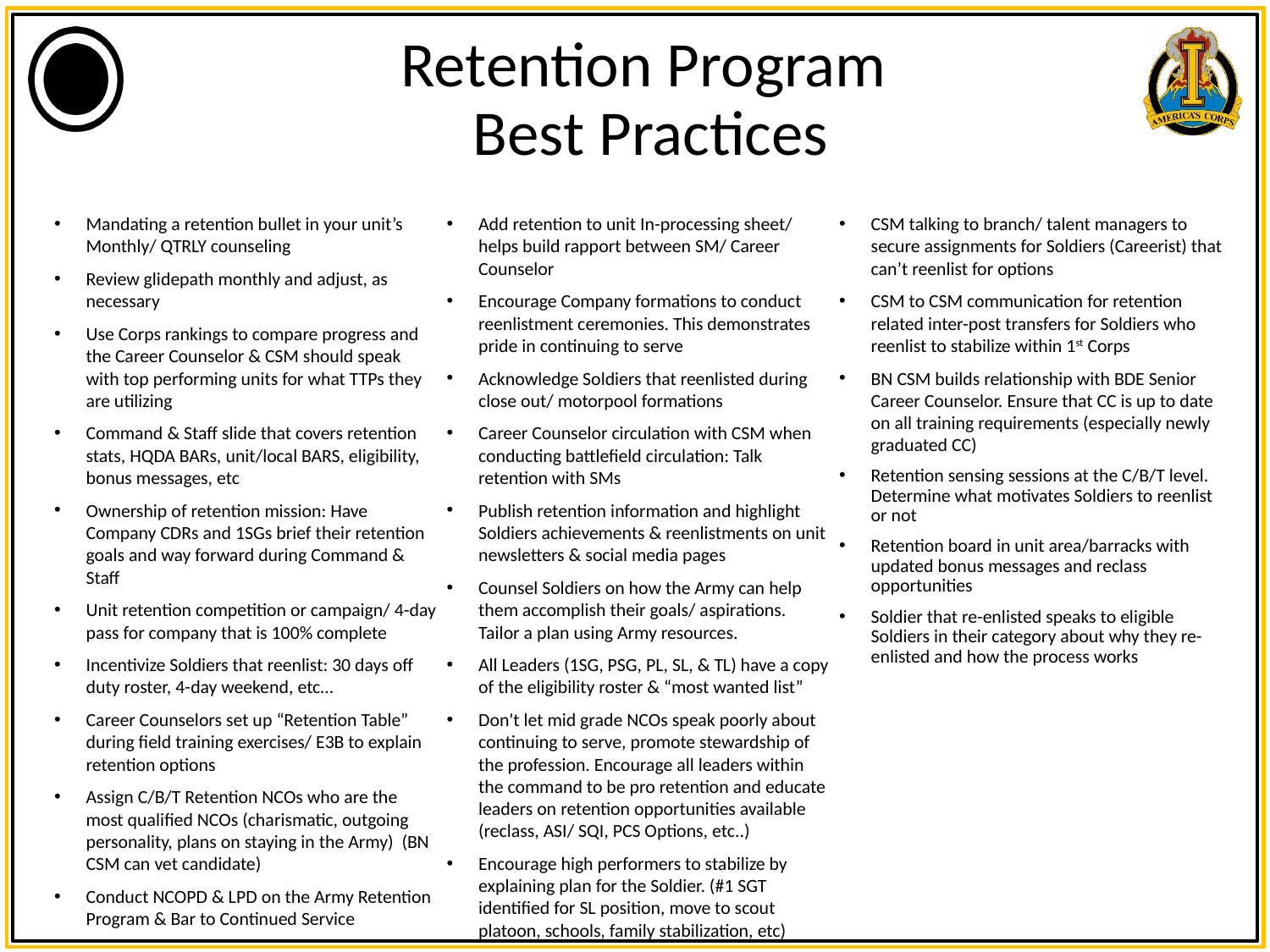

# Retention Program Best Practices
Mandating a retention bullet in your unit’s Monthly/ QTRLY counseling
Review glidepath monthly and adjust, as necessary
Use Corps rankings to compare progress and the Career Counselor & CSM should speak with top performing units for what TTPs they are utilizing
Command & Staff slide that covers retention stats, HQDA BARs, unit/local BARS, eligibility, bonus messages, etc
Ownership of retention mission: Have Company CDRs and 1SGs brief their retention goals and way forward during Command & Staff
Unit retention competition or campaign/ 4-day pass for company that is 100% complete
Incentivize Soldiers that reenlist: 30 days off duty roster, 4-day weekend, etc…
Career Counselors set up “Retention Table” during field training exercises/ E3B to explain retention options
Assign C/B/T Retention NCOs who are the most qualified NCOs (charismatic, outgoing personality, plans on staying in the Army)  (BN CSM can vet candidate)
Conduct NCOPD & LPD on the Army Retention Program & Bar to Continued Service

Add retention to unit In-processing sheet/ helps build rapport between SM/ Career Counselor
Encourage Company formations to conduct reenlistment ceremonies. This demonstrates pride in continuing to serve
Acknowledge Soldiers that reenlisted during close out/ motorpool formations
Career Counselor circulation with CSM when conducting battlefield circulation: Talk retention with SMs
Publish retention information and highlight Soldiers achievements & reenlistments on unit newsletters & social media pages
Counsel Soldiers on how the Army can help them accomplish their goals/ aspirations. Tailor a plan using Army resources.
All Leaders (1SG, PSG, PL, SL, & TL) have a copy of the eligibility roster & “most wanted list”
Don't let mid grade NCOs speak poorly about continuing to serve, promote stewardship of  the profession. Encourage all leaders within the command to be pro retention and educate leaders on retention opportunities available (reclass, ASI/ SQI, PCS Options, etc..)
Encourage high performers to stabilize by explaining plan for the Soldier. (#1 SGT identified for SL position, move to scout platoon, schools, family stabilization, etc)
CSM talking to branch/ talent managers to secure assignments for Soldiers (Careerist) that can’t reenlist for options
CSM to CSM communication for retention related inter-post transfers for Soldiers who reenlist to stabilize within 1st Corps
BN CSM builds relationship with BDE Senior Career Counselor. Ensure that CC is up to date on all training requirements (especially newly graduated CC)
Retention sensing sessions at the C/B/T level. Determine what motivates Soldiers to reenlist or not
Retention board in unit area/barracks with updated bonus messages and reclass opportunities
Soldier that re-enlisted speaks to eligible Soldiers in their category about why they re-enlisted and how the process works